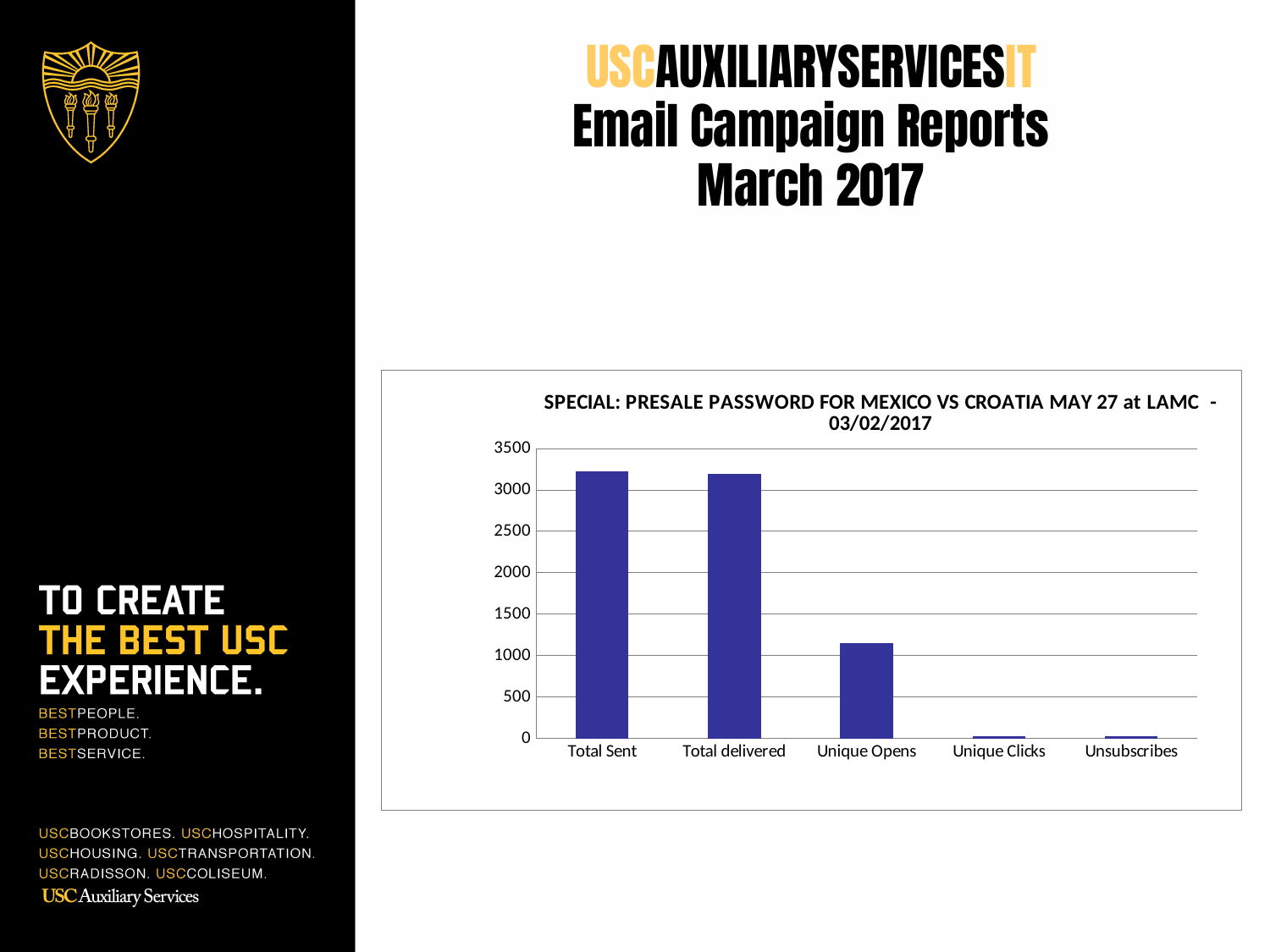

USCAUXILIARYSERVICESIT
Email Campaign Reports
March 2017

### Chart:

| Category | COL List |
|---|---|
| Total Sent | 3227.0 |
| Total delivered | 3193.0 |
| Unique Opens | 1145.0 |
| Unique Clicks | 29.0 |
| Unsubscribes | 29.0 |